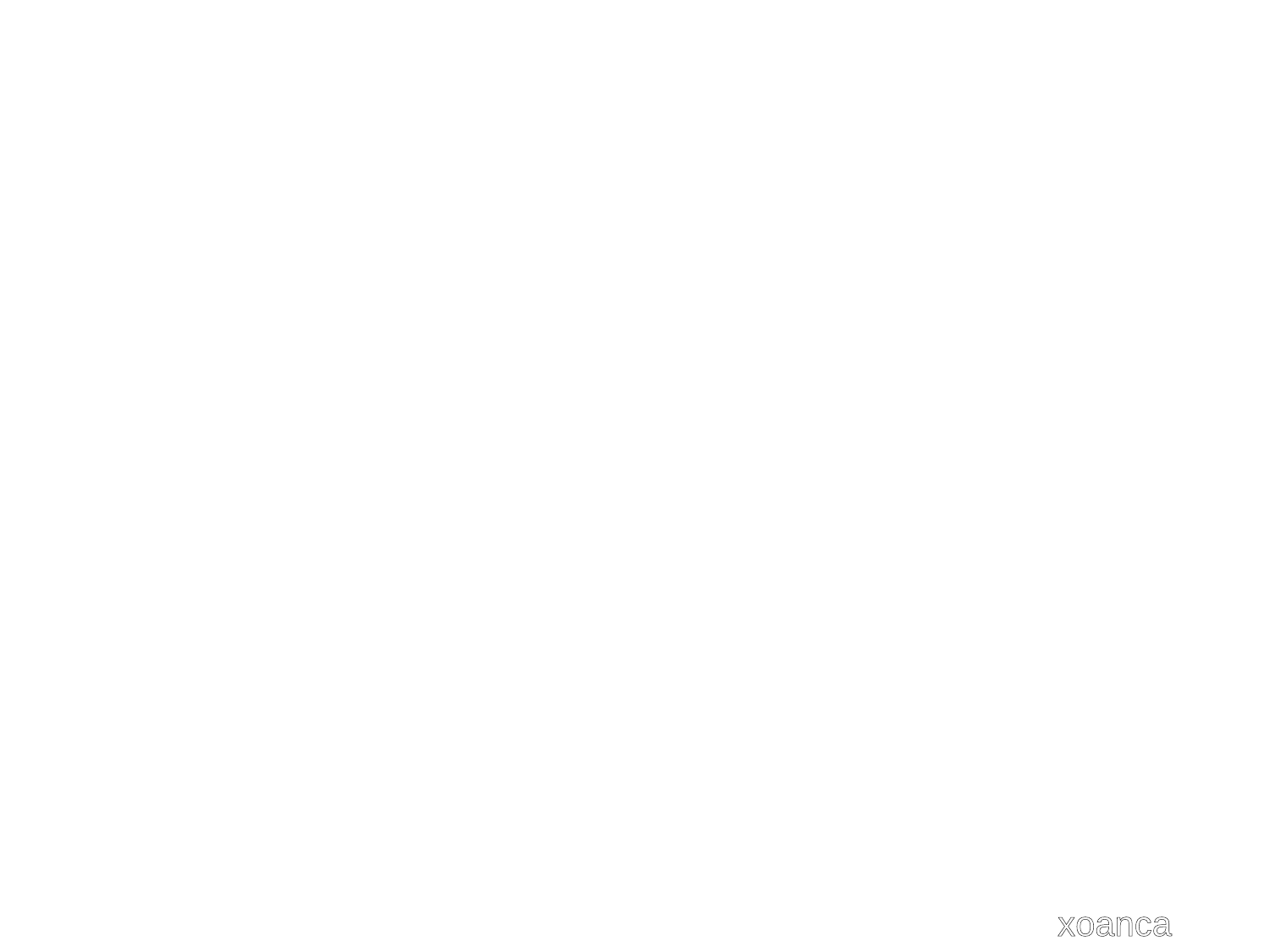

competencia dixital
coas tic no medio
un universo por descubrir
escritorios
#
xoanca 2016